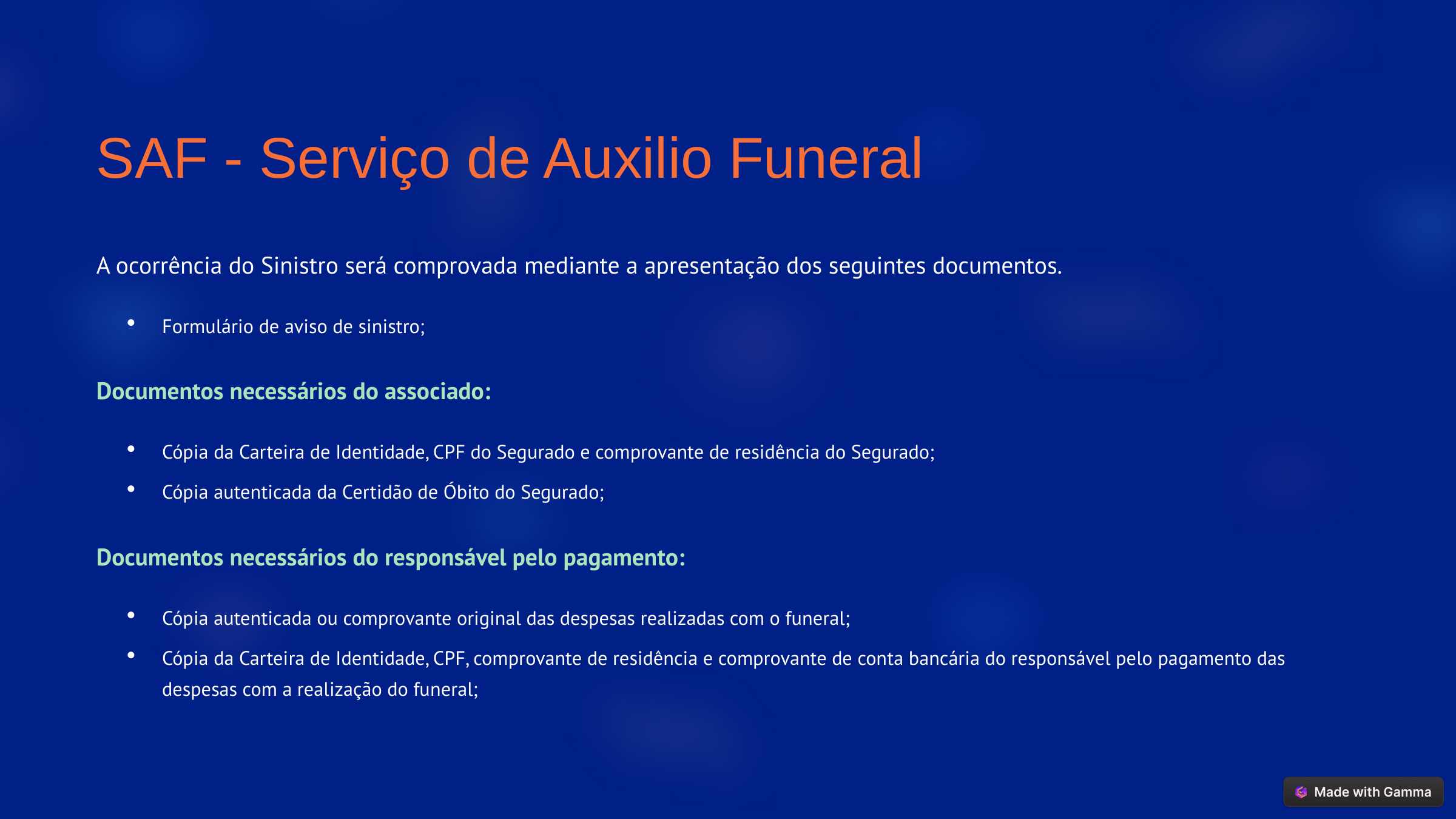

SAF - Serviço de Auxilio Funeral
A ocorrência do Sinistro será comprovada mediante a apresentação dos seguintes documentos.
Formulário de aviso de sinistro;
Documentos necessários do associado:
Cópia da Carteira de Identidade, CPF do Segurado e comprovante de residência do Segurado;
Cópia autenticada da Certidão de Óbito do Segurado;
Documentos necessários do responsável pelo pagamento:
Cópia autenticada ou comprovante original das despesas realizadas com o funeral;
Cópia da Carteira de Identidade, CPF, comprovante de residência e comprovante de conta bancária do responsável pelo pagamento das despesas com a realização do funeral;